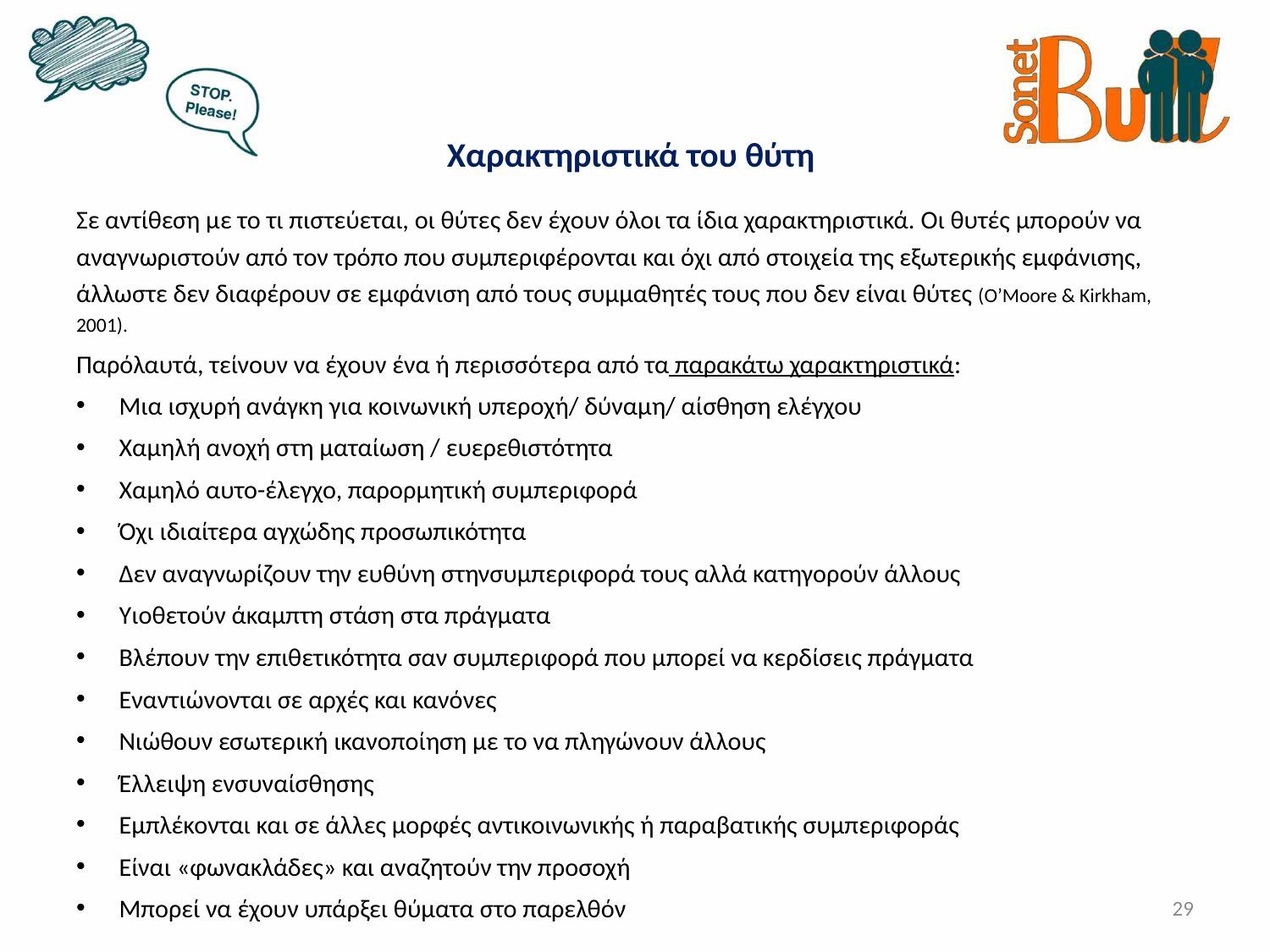

Χαρακτηριστικά του θύτη

Σε αντίθεση με το τι πιστεύεται, οι θύτες δεν έχουν όλοι τα ίδια χαρακτηριστικά. Οι θυτές μπορούν να αναγνωριστούν από τον τρόπο που συμπεριφέρονται και όχι από στοιχεία της εξωτερικής εμφάνισης,  άλλωστε δεν διαφέρουν σε εμφάνιση από τους συμμαθητές τους που δεν είναι θύτες (O’Moore & Kirkham, 2001).
Παρόλαυτά, τείνουν να έχουν ένα ή περισσότερα από τα παρακάτω χαρακτηριστικά:
Μια ισχυρή ανάγκη για κοινωνική υπεροχή/ δύναμη/ αίσθηση ελέγχου
Χαμηλή ανοχή στη ματαίωση / ευερεθιστότητα
Χαμηλό αυτο-έλεγχο, παρορμητική συμπεριφορά
Όχι ιδιαίτερα αγχώδης προσωπικότητα
Δεν αναγνωρίζουν την ευθύνη στηνσυμπεριφορά τους αλλά κατηγορούν άλλους
Υιοθετούν άκαμπτη στάση στα πράγματα
Βλέπουν την επιθετικότητα σαν συμπεριφορά που μπορεί να κερδίσεις πράγματα
Εναντιώνονται σε αρχές και κανόνες
Νιώθουν εσωτερική ικανοποίηση με το να πληγώνουν άλλους
Έλλειψη ενσυναίσθησης
Εμπλέκονται και σε άλλες μορφές αντικοινωνικής ή παραβατικής συμπεριφοράς
Είναι «φωνακλάδες» και αναζητούν την προσοχή
Μπορεί να έχουν υπάρξει θύματα στο παρελθόν

29